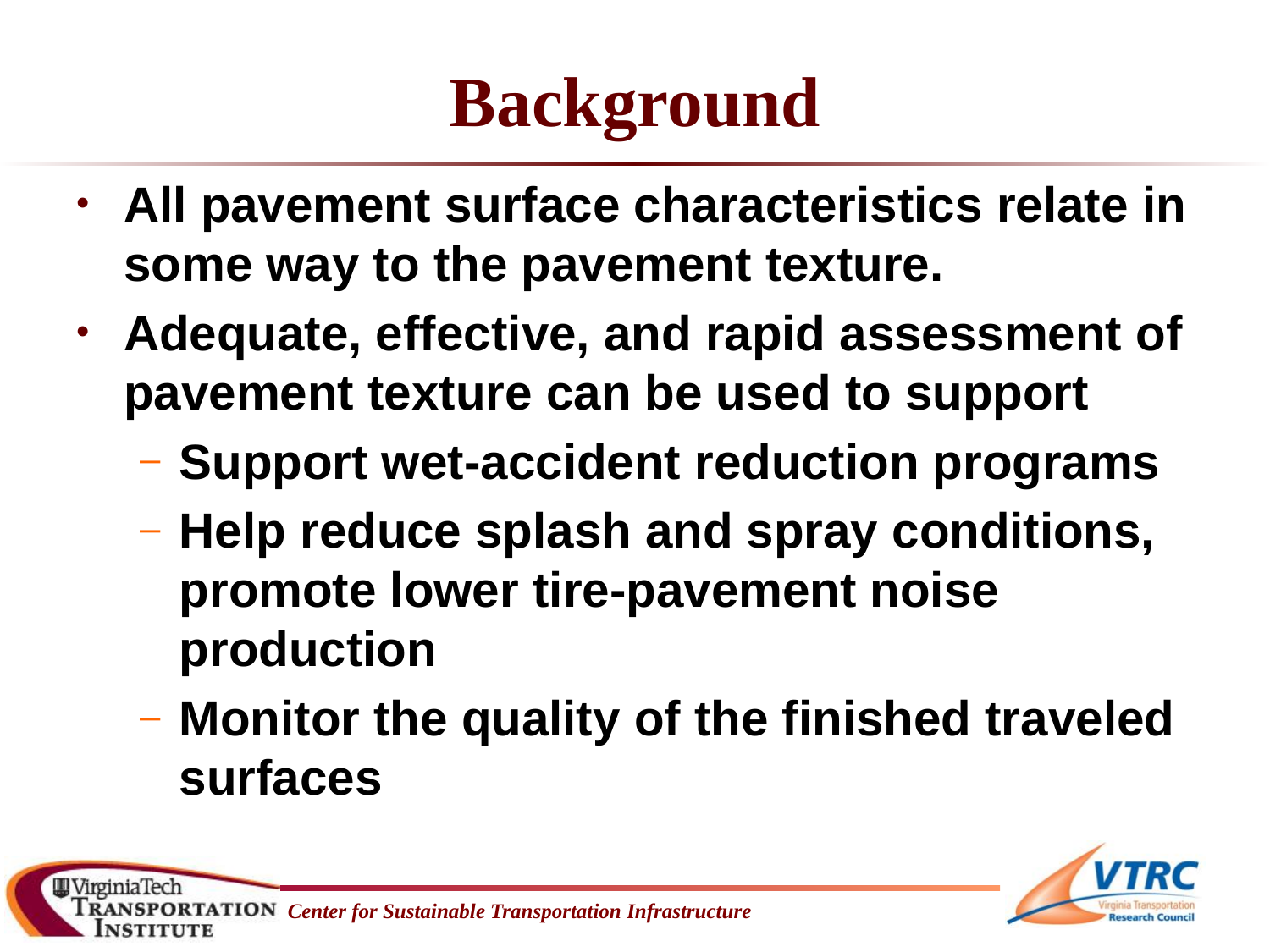

# Background
All pavement surface characteristics relate in some way to the pavement texture.
Adequate, effective, and rapid assessment of pavement texture can be used to support
Support wet-accident reduction programs
Help reduce splash and spray conditions, promote lower tire-pavement noise production
Monitor the quality of the finished traveled surfaces
Center for Sustainable Transportation Infrastructure